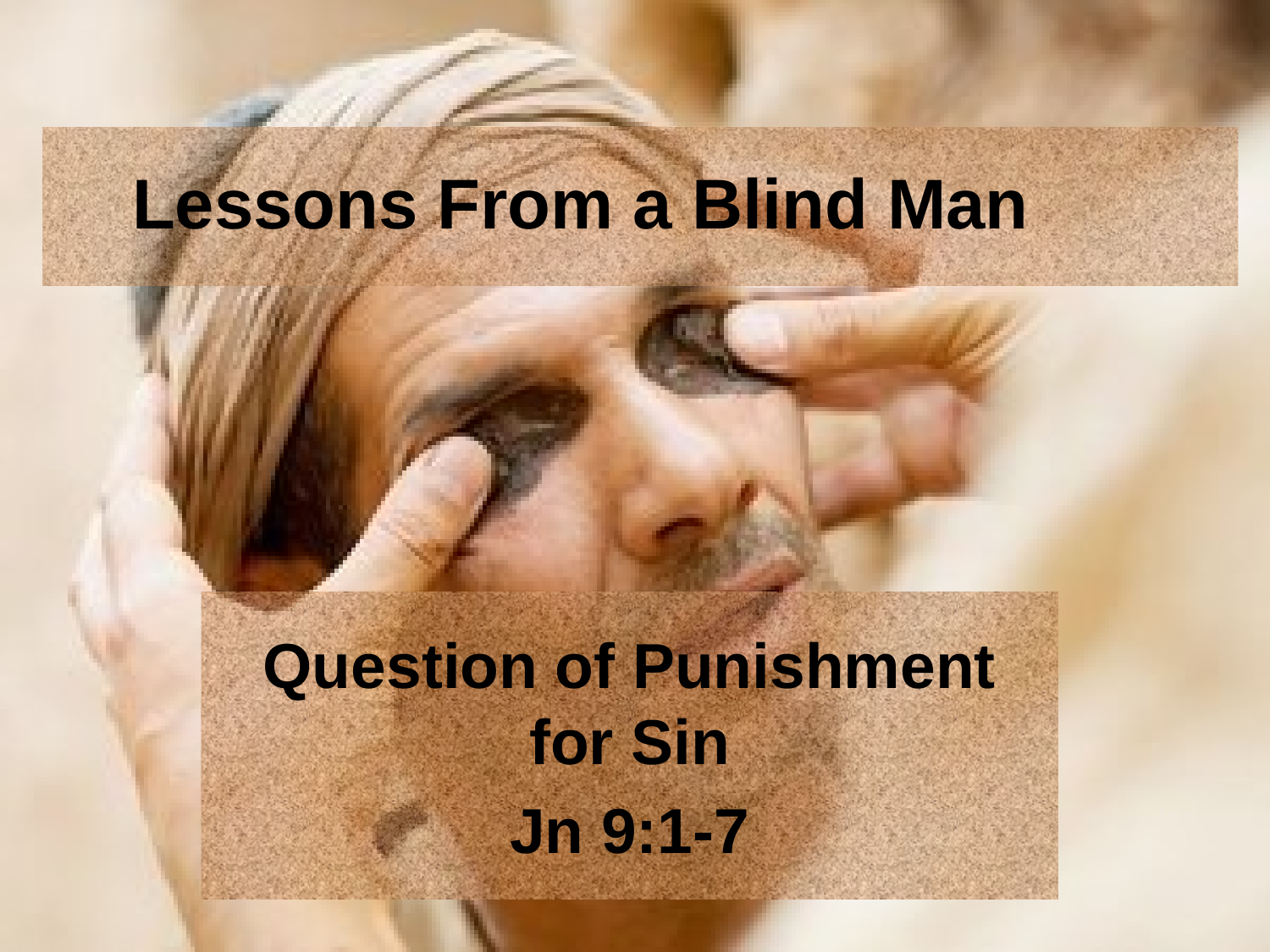

# Lessons From a Blind Man
Question of Punishment for Sin
Jn 9:1-7